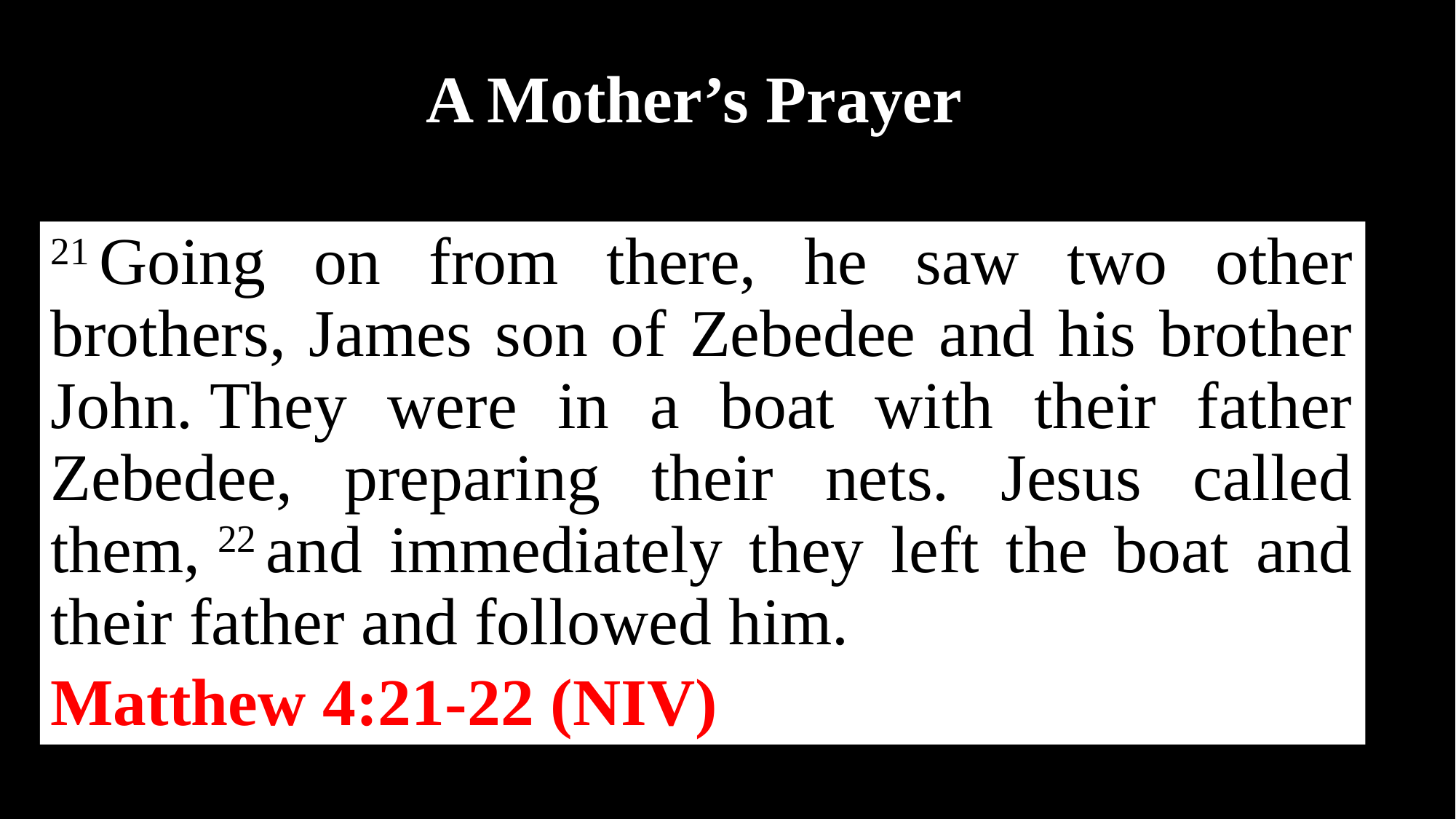

A Mother’s Prayer
21 Going on from there, he saw two other brothers, James son of Zebedee and his brother John. They were in a boat with their father Zebedee, preparing their nets. Jesus called them, 22 and immediately they left the boat and their father and followed him.
Matthew 4:21-22 (NIV)